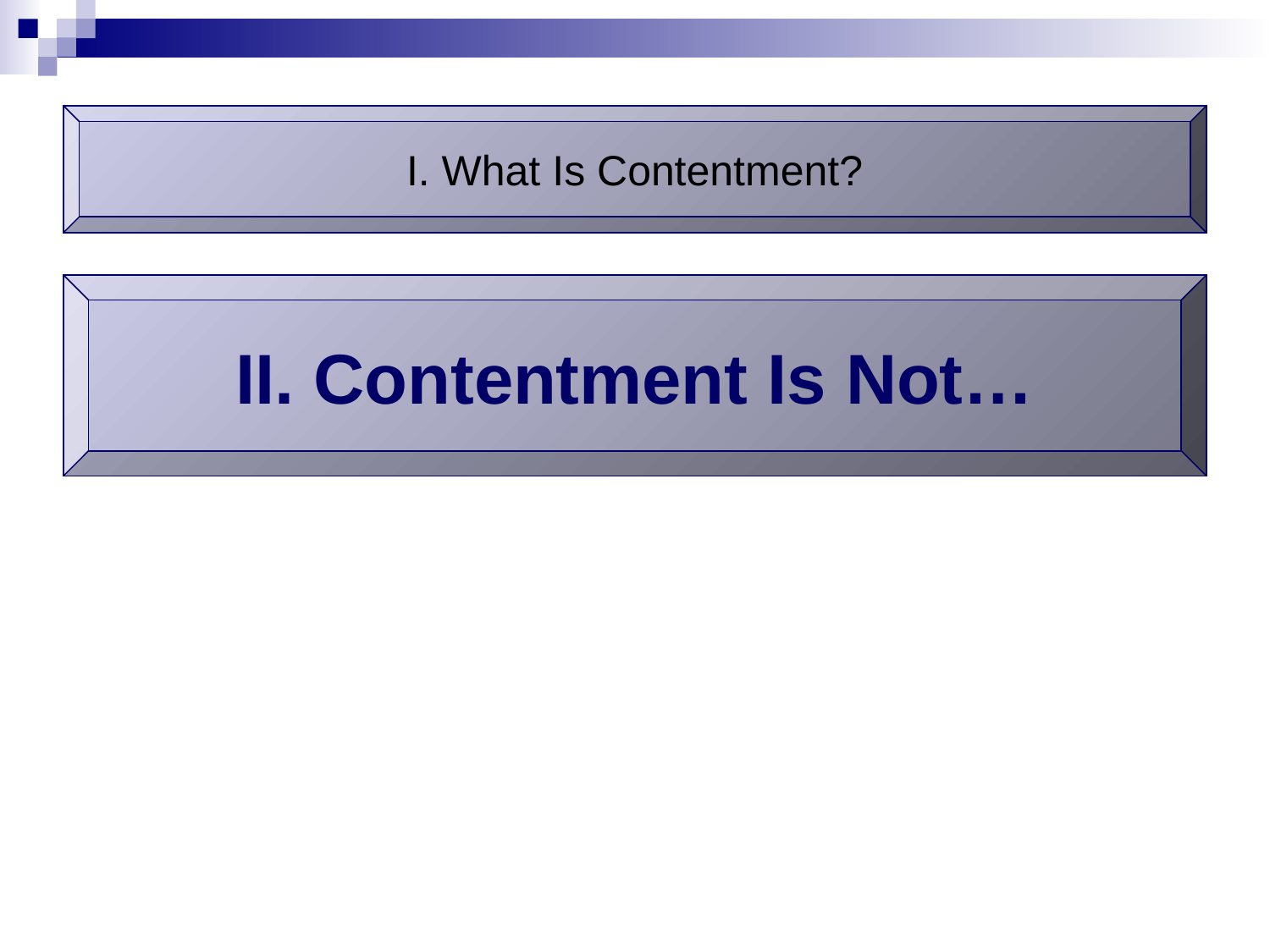

I. What Is Contentment?
II. Contentment Is Not…